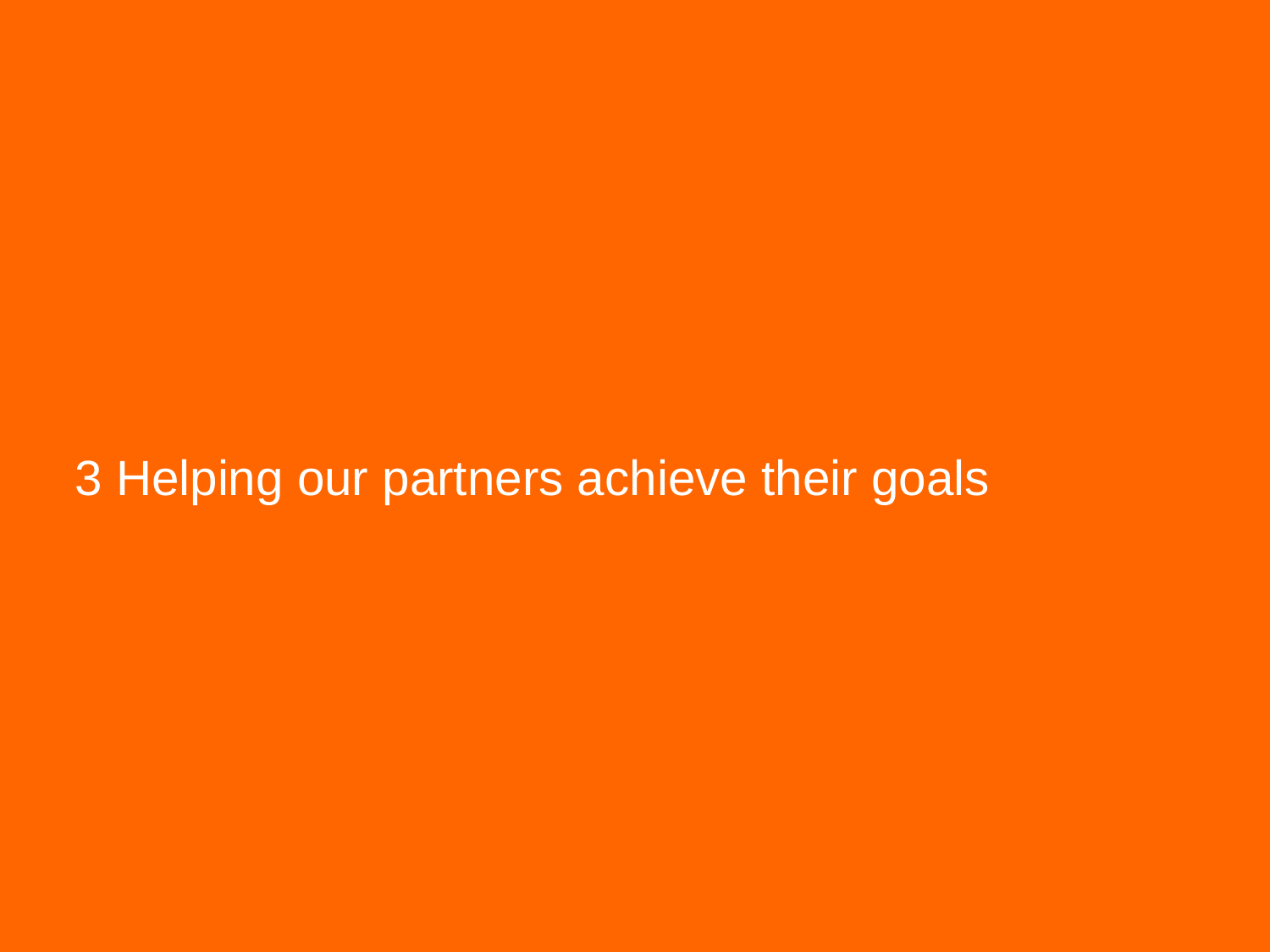

3 Helping our partners achieve their goals